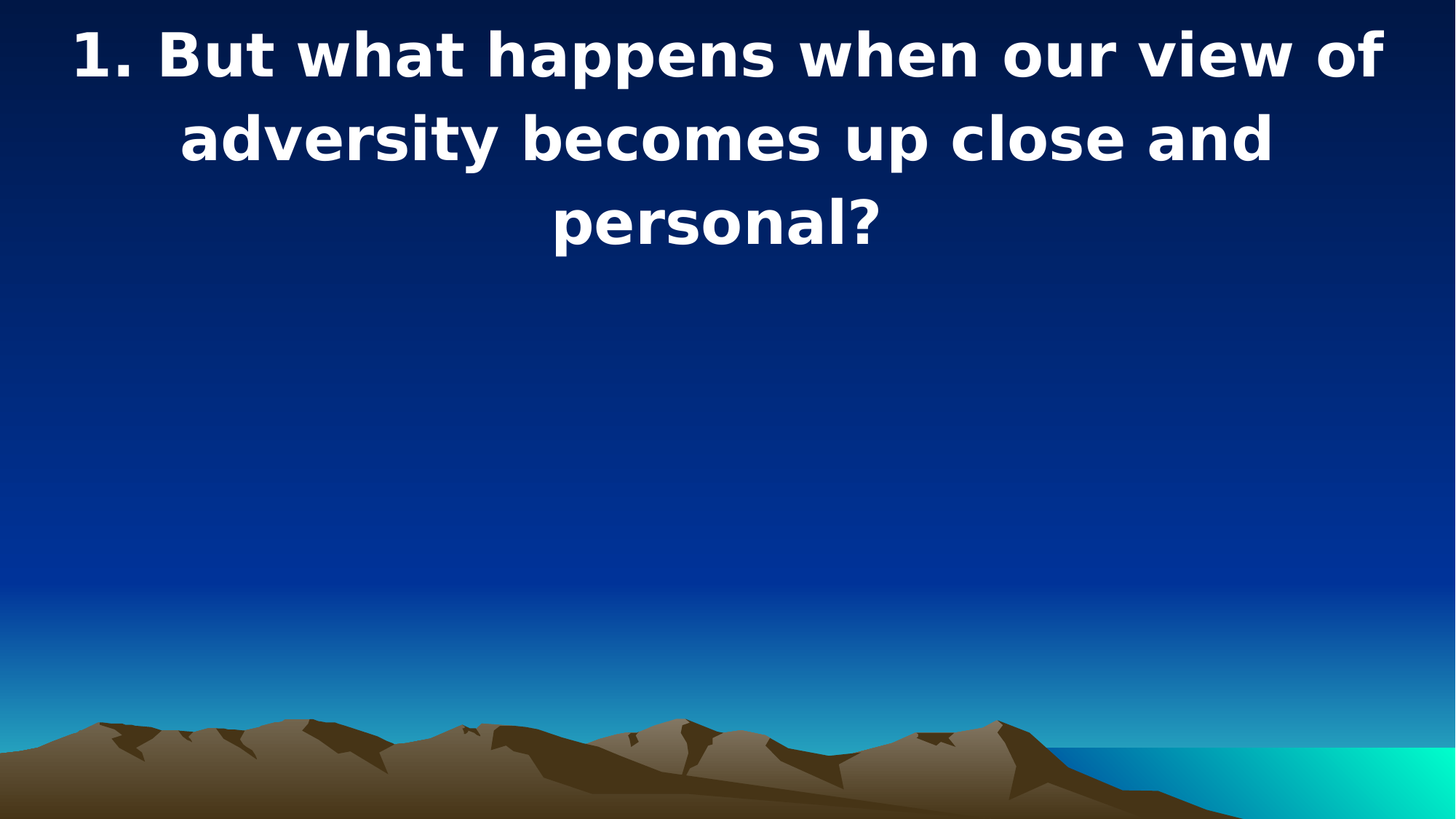

1. But what happens when our view of adversity becomes up close and personal?